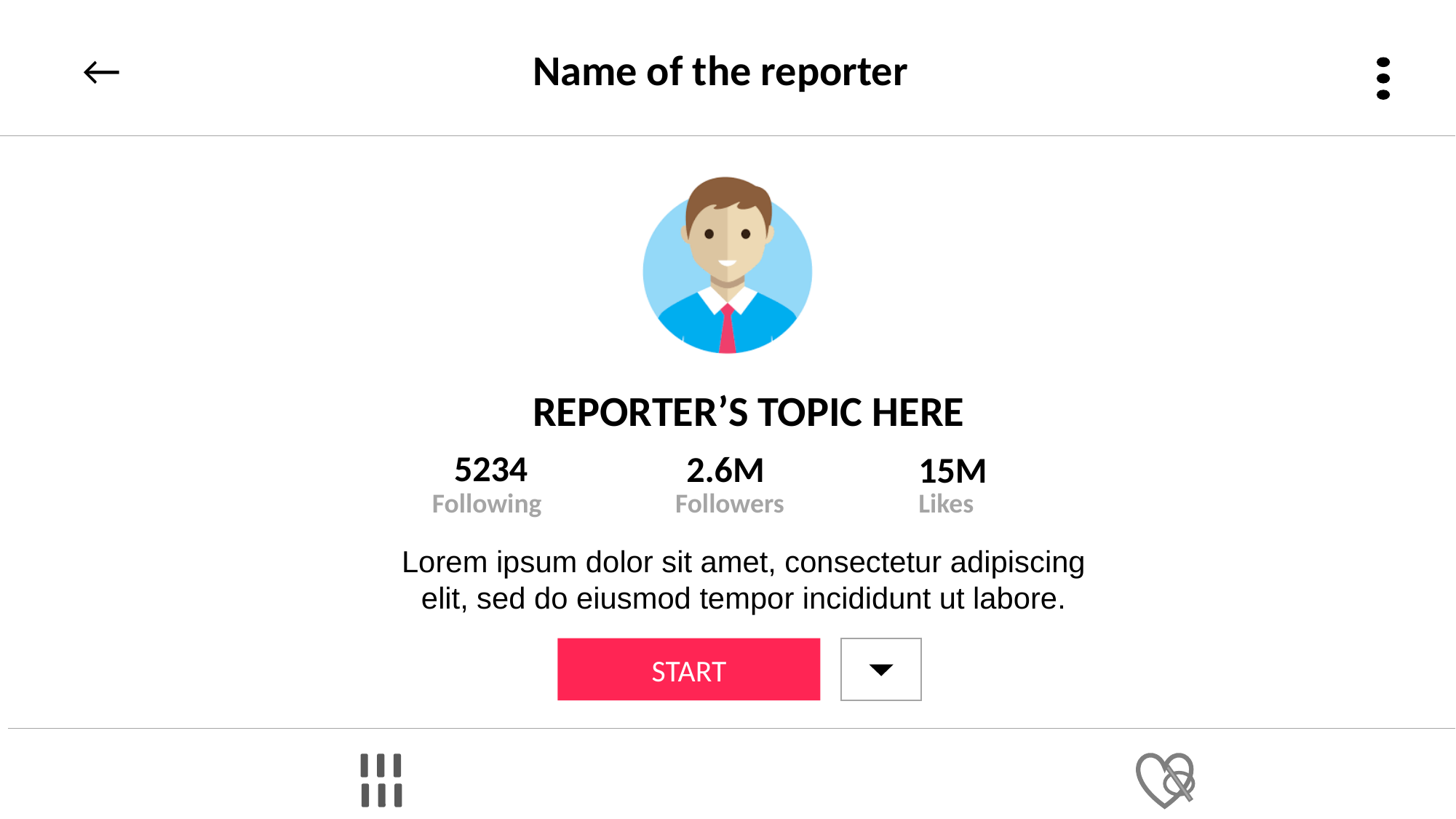

←
Name of the reporter

REPORTER’S TOPIC HERE
5234
2.6M
15M
Following
Followers
Likes
Lorem ipsum dolor sit amet, consectetur adipiscing elit, sed do eiusmod tempor incididunt ut labore.
START